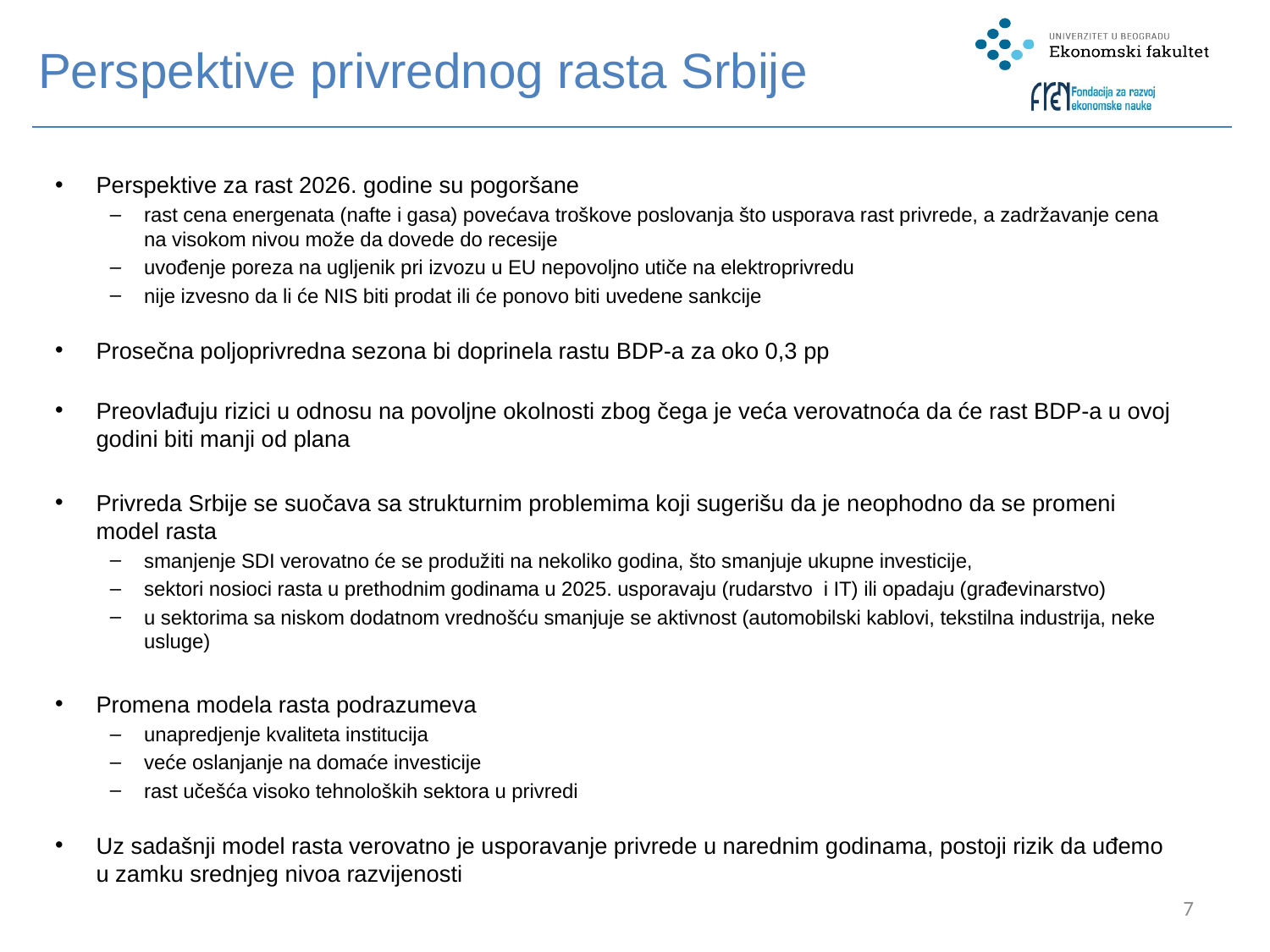

# Perspektive privrednog rasta Srbije
Perspektive za rast 2026. godine su pogoršane
rast cena energenata (nafte i gasa) povećava troškove poslovanja što usporava rast privrede, a zadržavanje cena na visokom nivou može da dovede do recesije
uvođenje poreza na ugljenik pri izvozu u EU nepovoljno utiče na elektroprivredu
nije izvesno da li će NIS biti prodat ili će ponovo biti uvedene sankcije
Prosečna poljoprivredna sezona bi doprinela rastu BDP-a za oko 0,3 pp
Preovlađuju rizici u odnosu na povoljne okolnosti zbog čega je veća verovatnoća da će rast BDP-a u ovoj godini biti manji od plana

Privreda Srbije se suočava sa strukturnim problemima koji sugerišu da je neophodno da se promeni model rasta
smanjenje SDI verovatno će se produžiti na nekoliko godina, što smanjuje ukupne investicije,
sektori nosioci rasta u prethodnim godinama u 2025. usporavaju (rudarstvo  i IT) ili opadaju (građevinarstvo)
u sektorima sa niskom dodatnom vrednošću smanjuje se aktivnost (automobilski kablovi, tekstilna industrija, neke usluge)

Promena modela rasta podrazumeva
unapredjenje kvaliteta institucija
veće oslanjanje na domaće investicije
rast učešća visoko tehnoloških sektora u privredi
Uz sadašnji model rasta verovatno je usporavanje privrede u narednim godinama, postoji rizik da uđemo u zamku srednjeg nivoa razvijenosti

7